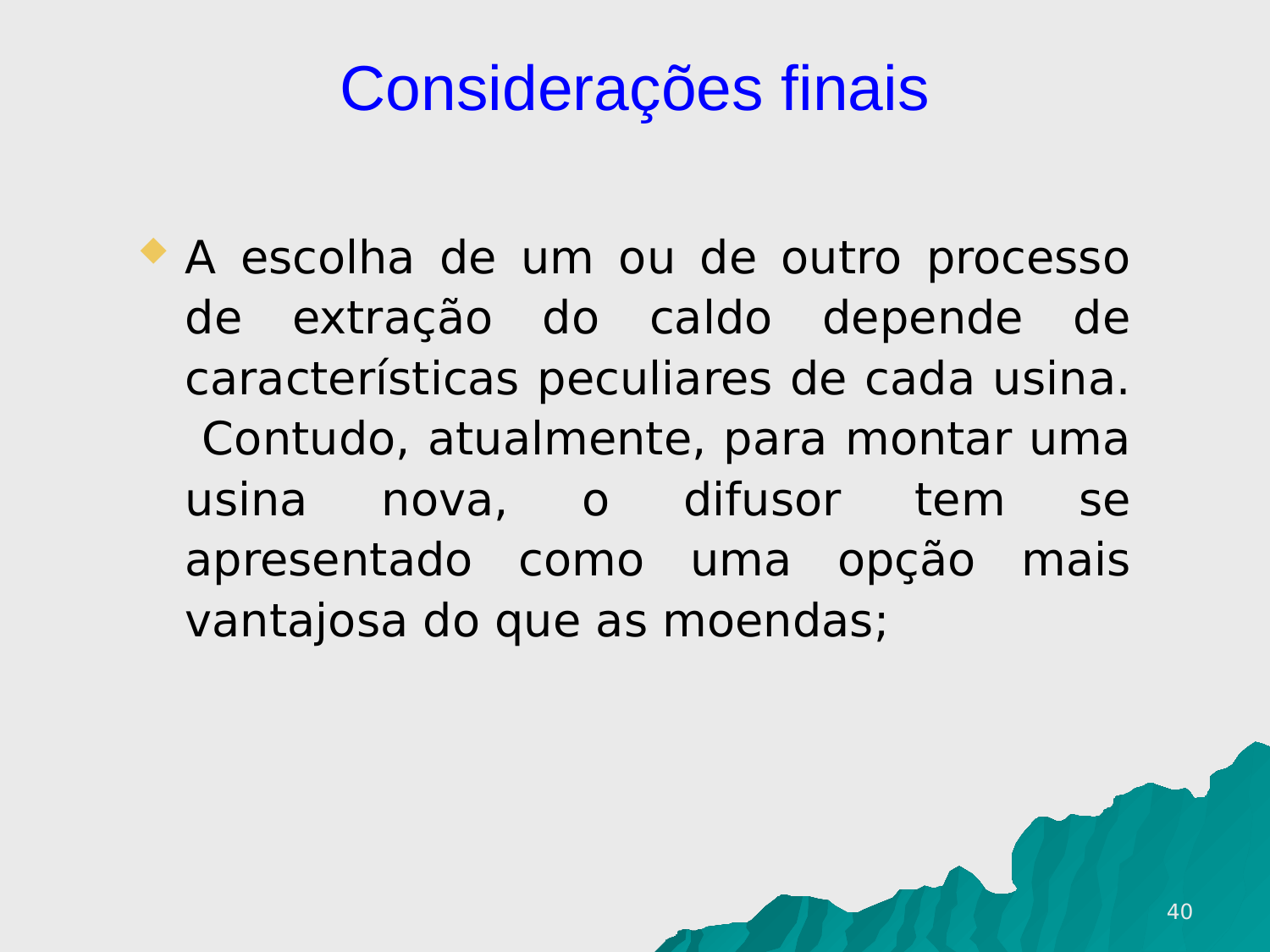

# Considerações finais
A escolha de um ou de outro processo de extração do caldo depende de características peculiares de cada usina.  Contudo, atualmente, para montar uma usina nova, o difusor tem se apresentado como uma opção mais vantajosa do que as moendas;
40